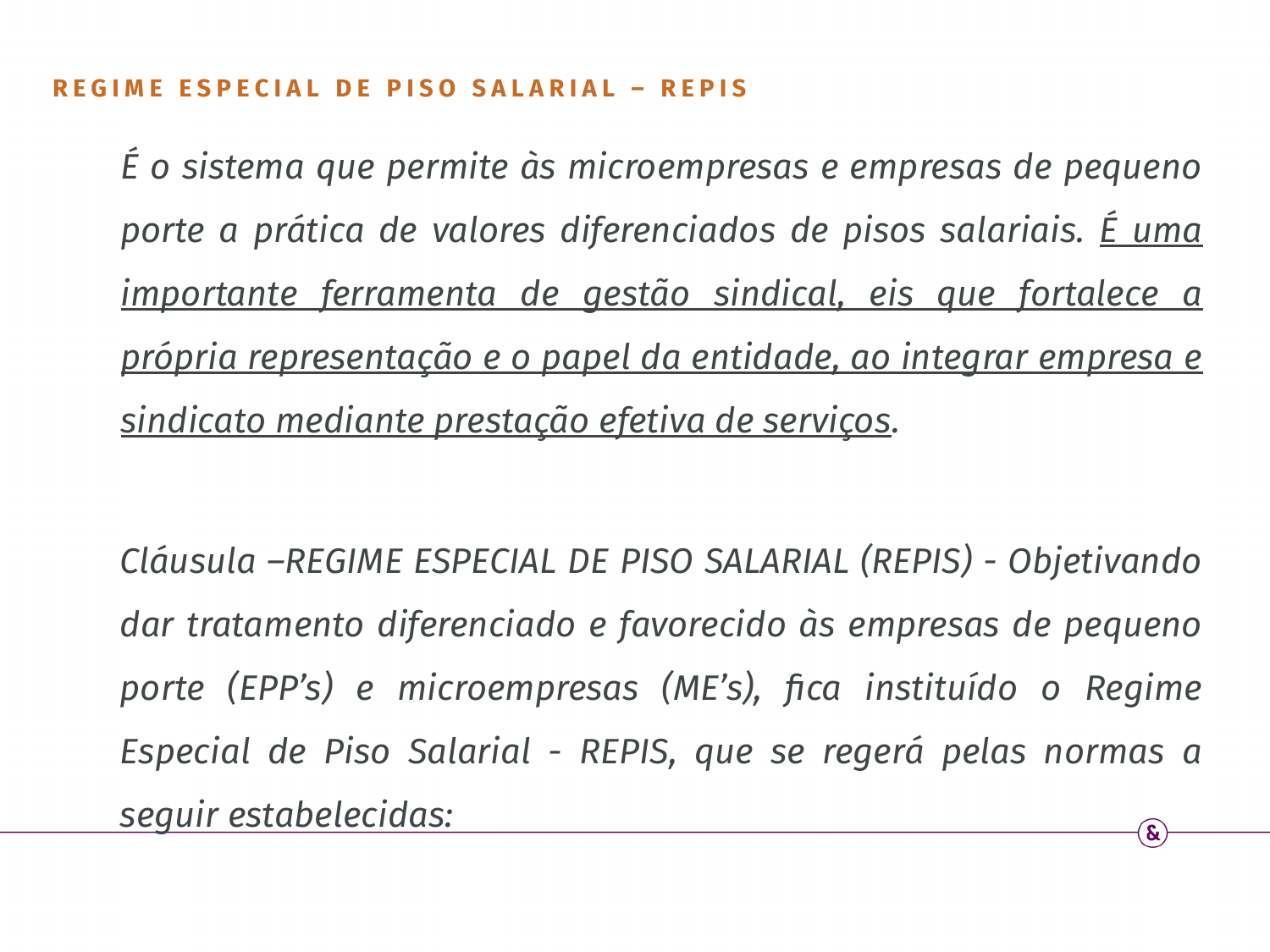

REGIME ESPECIAL DE PISO SALARIAL – REPIS
É o sistema que permite às microempresas e empresas de pequeno porte a prática de valores diferenciados de pisos salariais. É uma importante ferramenta de gestão sindical, eis que fortalece a própria representação e o papel da entidade, ao integrar empresa e sindicato mediante prestação efetiva de serviços.

Cláusula –REGIME ESPECIAL DE PISO SALARIAL (REPIS) - Objetivando dar tratamento diferenciado e favorecido às empresas de pequeno porte (EPP’s) e microempresas (ME’s), fica instituído o Regime Especial de Piso Salarial - REPIS, que se regerá pelas normas a seguir estabelecidas: